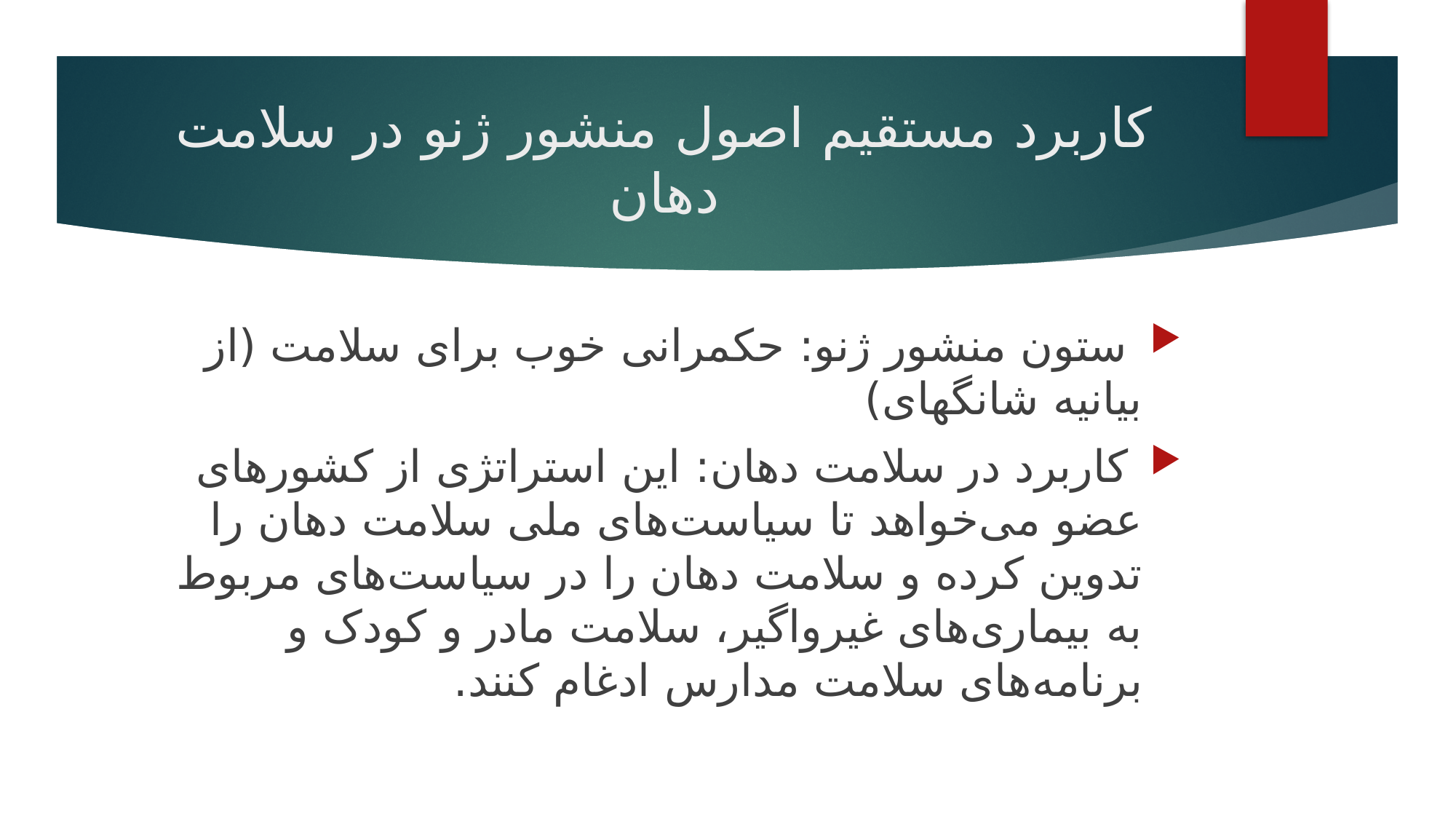

# کاربرد مستقیم اصول منشور ژنو در سلامت دهان
 ستون منشور ژنو: حکمرانی خوب برای سلامت (از بیانیه شانگهای)
 کاربرد در سلامت دهان: این استراتژی از کشورهای عضو می‌خواهد تا سیاست‌های ملی سلامت دهان را تدوین کرده و سلامت دهان را در سیاست‌های مربوط به بیماری‌های غیرواگیر، سلامت مادر و کودک و برنامه‌های سلامت مدارس ادغام کنند.